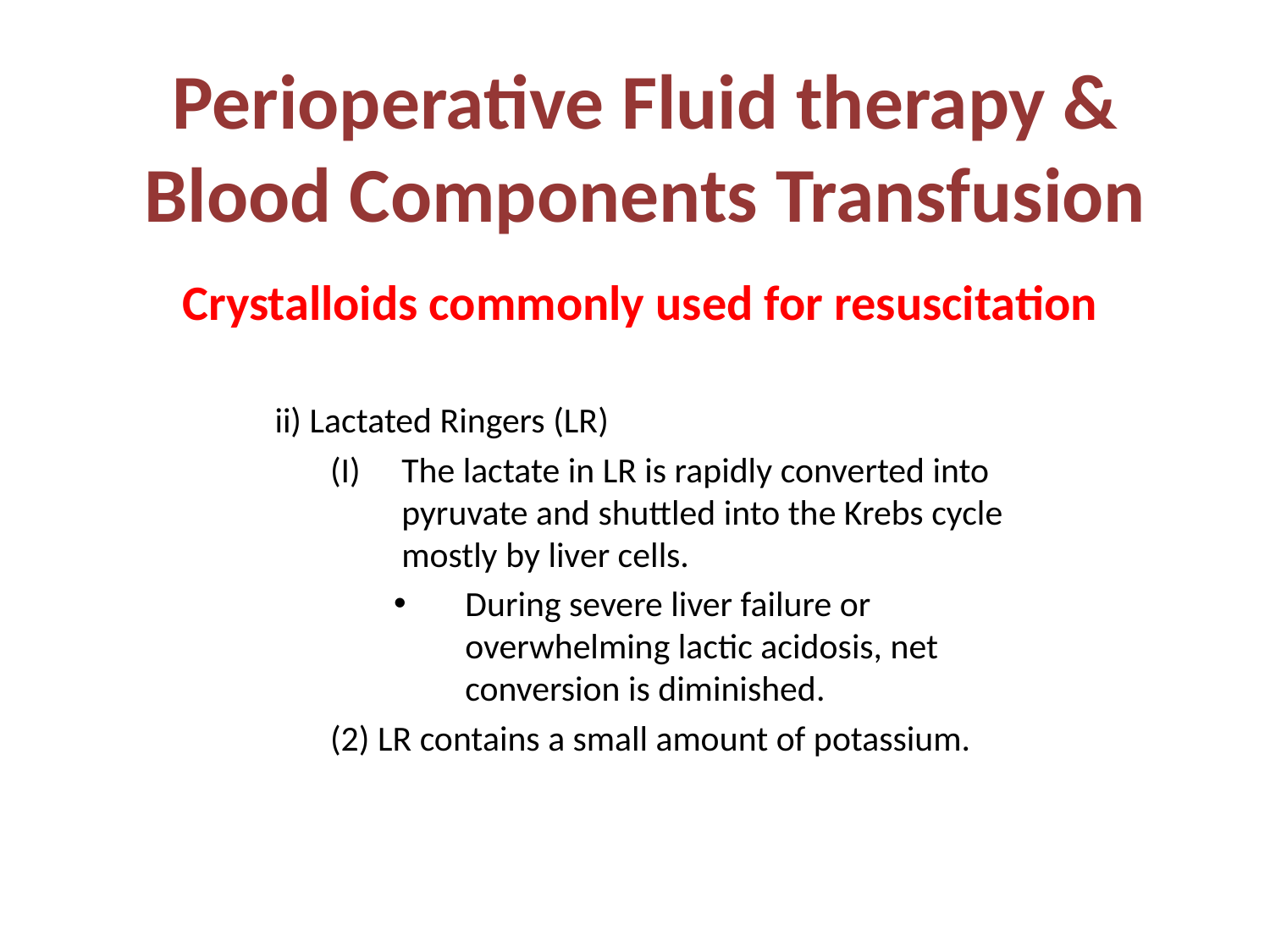

# Perioperative Fluid therapy & Blood Components Transfusion
Crystalloids commonly used for resuscitation
 ii) Lactated Ringers (LR)
The lactate in LR is rapidly converted into pyruvate and shuttled into the Krebs cycle mostly by liver cells.
During severe liver failure or overwhelming lactic acidosis, net conversion is diminished.
(2) LR contains a small amount of potassium.